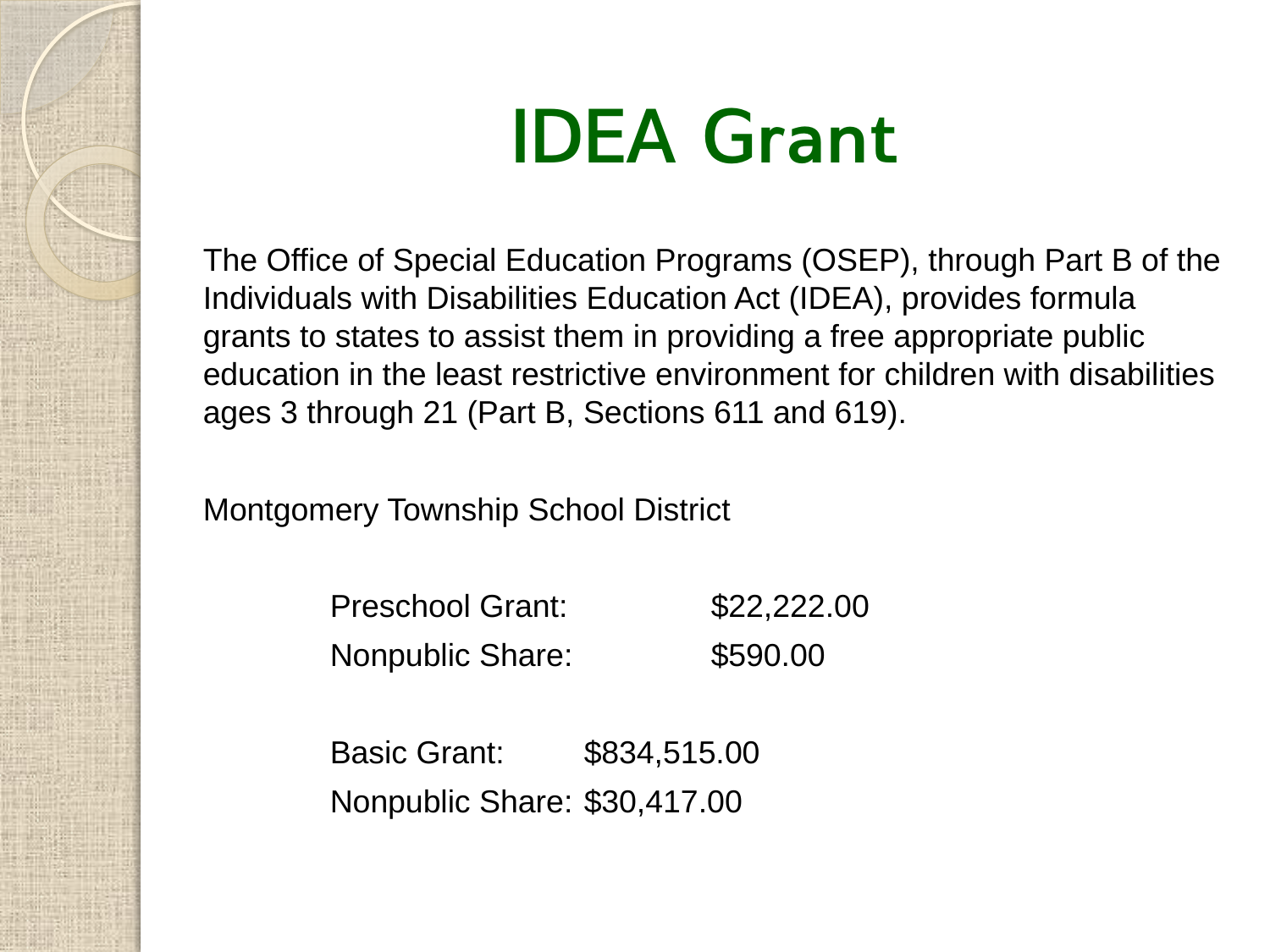

# IDEA Grant
The Office of Special Education Programs (OSEP), through Part B of the Individuals with Disabilities Education Act (IDEA), provides formula grants to states to assist them in providing a free appropriate public education in the least restrictive environment for children with disabilities ages 3 through 21 (Part B, Sections 611 and 619).

Montgomery Township School District

	Preschool Grant:  	$22,222.00
	Nonpublic Share:  	$590.00

	Basic Grant:	$834,515.00
	Nonpublic Share:	$30,417.00